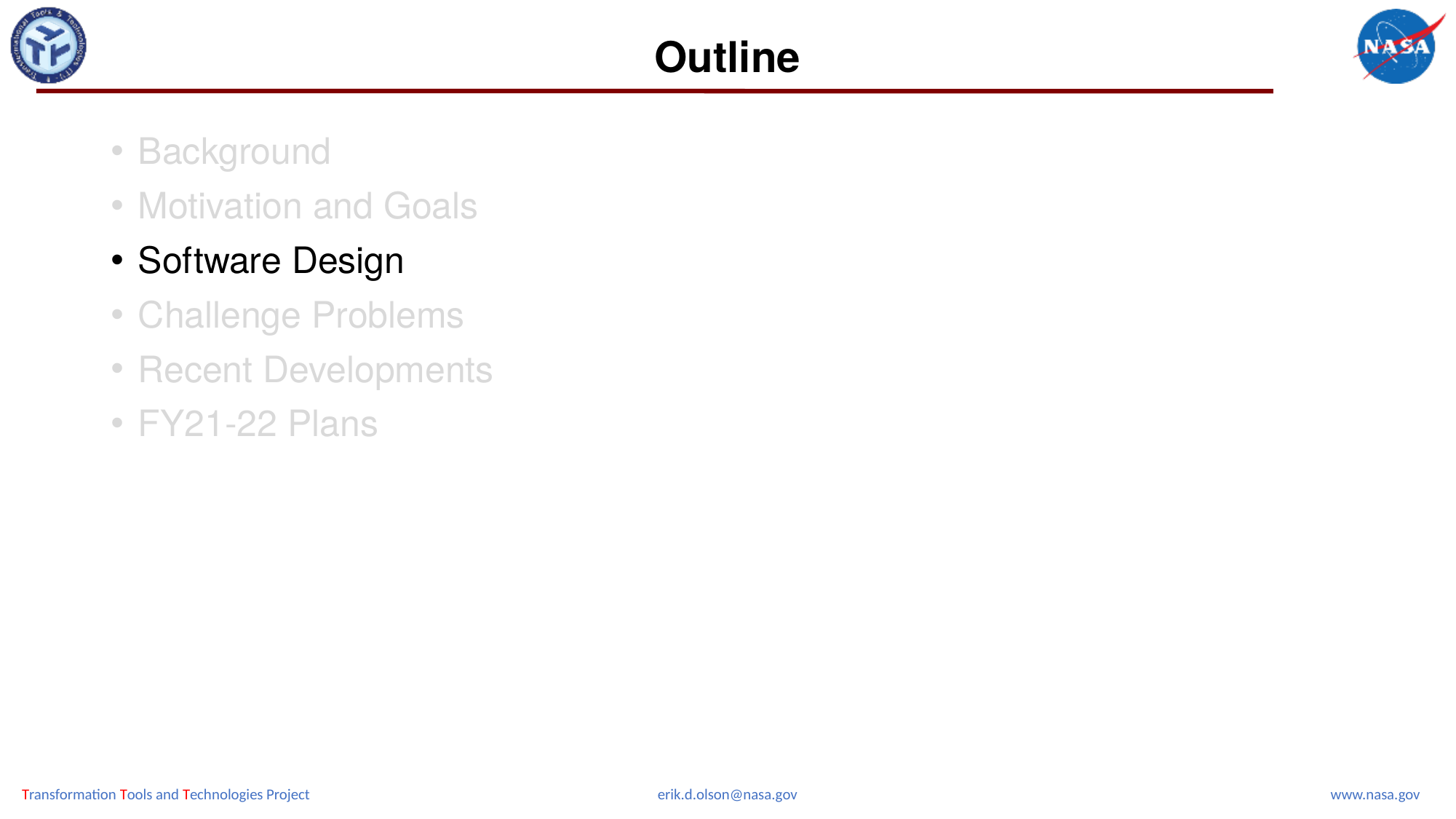

# Outline
Background
Motivation and Goals
Software Design
Challenge Problems
Recent Developments
FY21-22 Plans